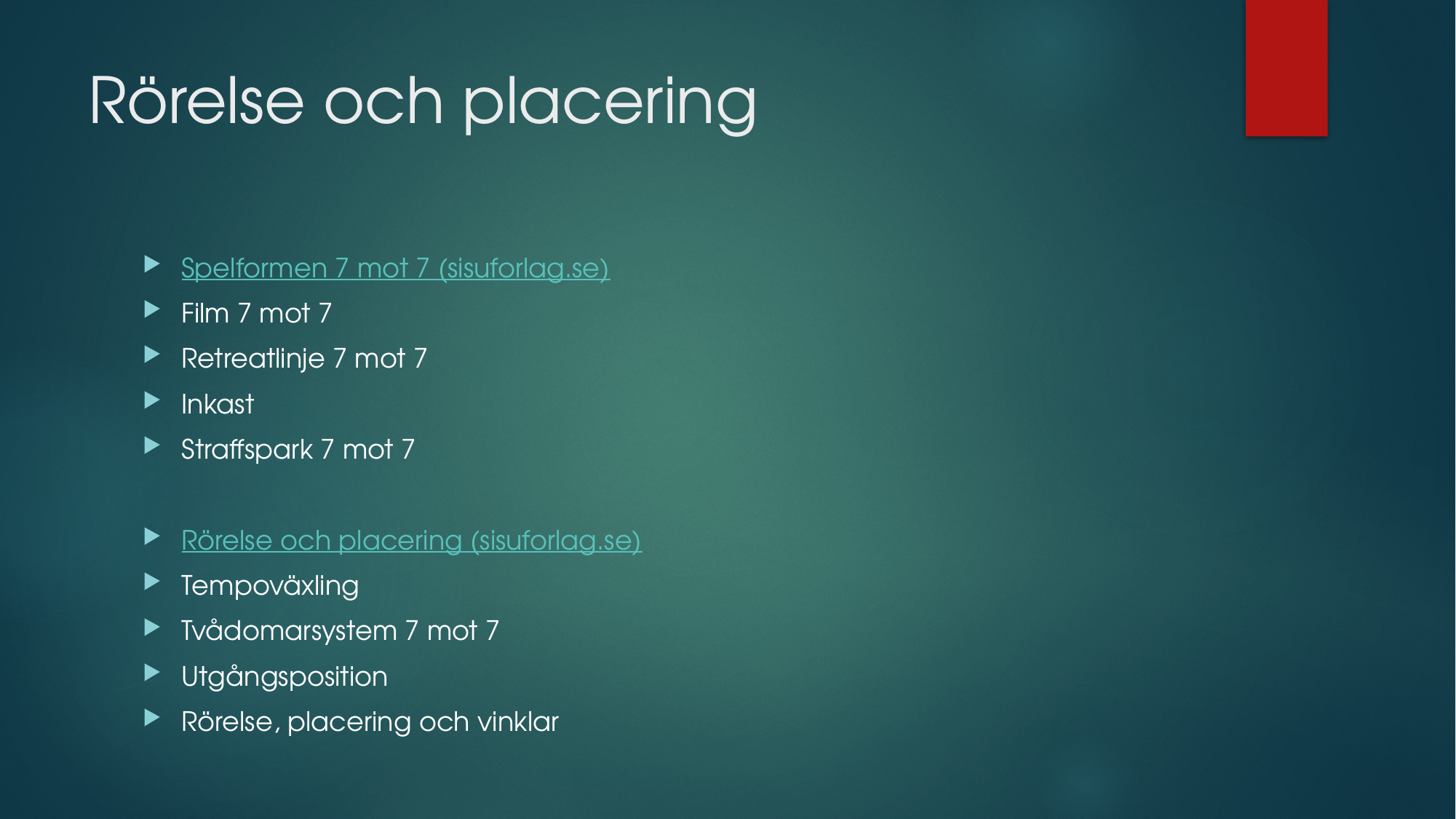

# Rörelse och placering
Spelformen 7 mot 7 (sisuforlag.se)
Film 7 mot 7
Retreatlinje 7 mot 7
Inkast
Straffspark 7 mot 7

Rörelse och placering (sisuforlag.se)
Tempoväxling
Tvådomarsystem 7 mot 7
Utgångsposition
Rörelse, placering och vinklar